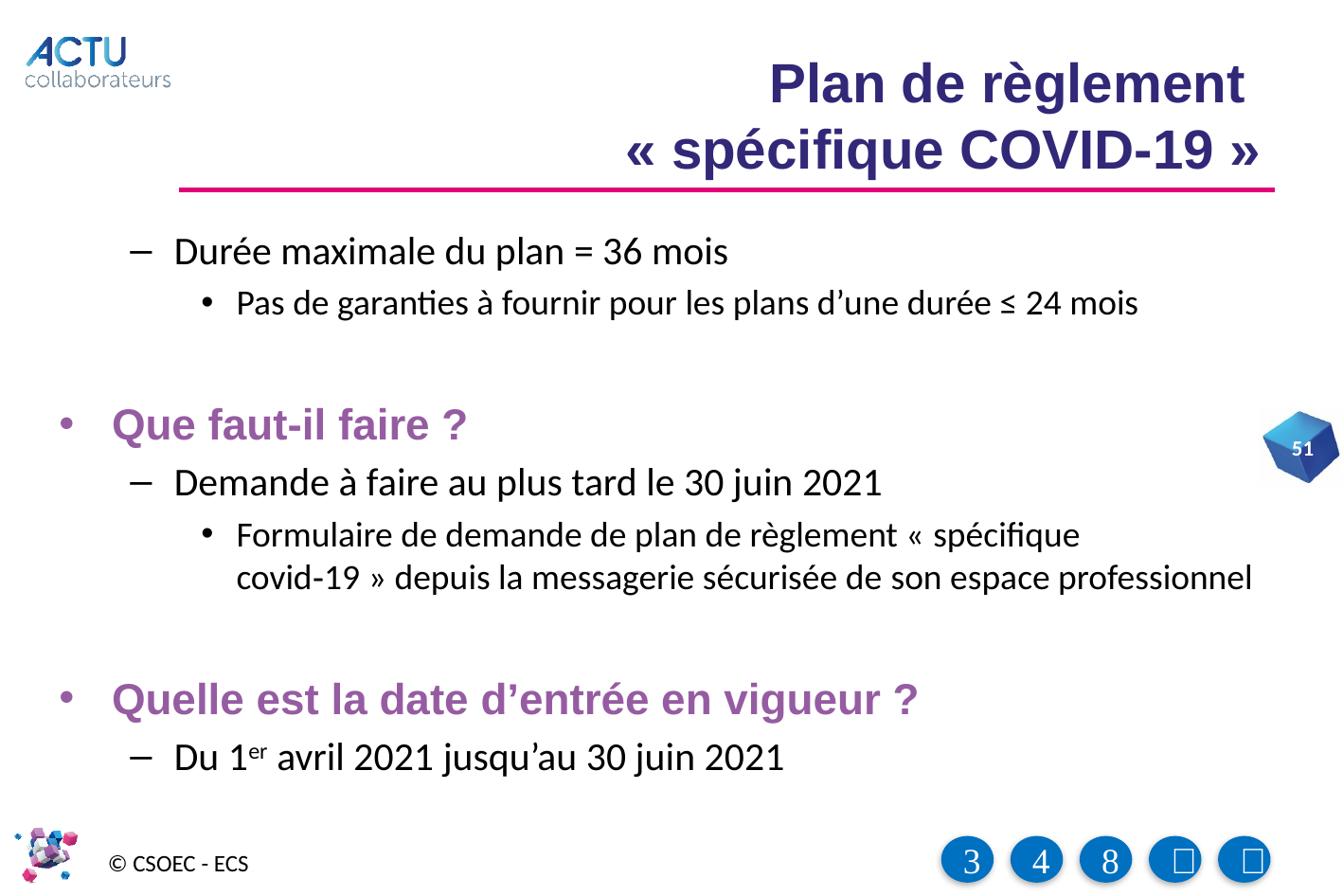

# Plan de règlement « spécifique COVID-19 »
Durée maximale du plan = 36 mois
Pas de garanties à fournir pour les plans d’une durée ≤ 24 mois

Que faut-il faire ?
Demande à faire au plus tard le 30 juin 2021
Formulaire de demande de plan de règlement « spécifique covid‑19 » depuis la messagerie sécurisée de son espace professionnel

Quelle est la date d’entrée en vigueur ?
Du 1er avril 2021 jusqu’au 30 juin 2021
51